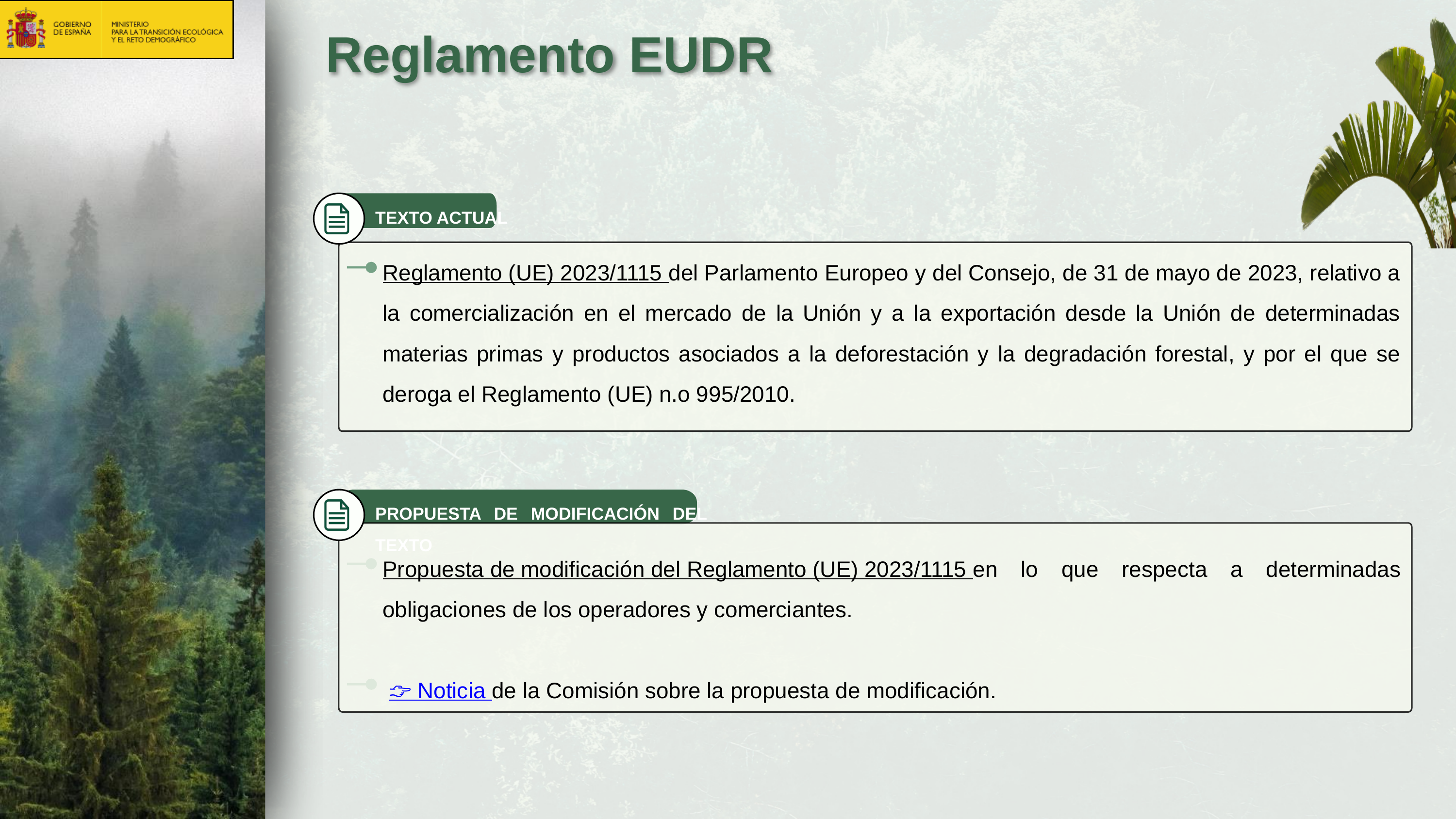

Reglamento EUDR

TEXTO ACTUAL

Reglamento (UE) 2023/1115 del Parlamento Europeo y del Consejo, de 31 de mayo de 2023, relativo a la comercialización en el mercado de la Unión y a la exportación desde la Unión de determinadas materias primas y productos asociados a la deforestación y la degradación forestal, y por el que se deroga el Reglamento (UE) n.o 995/2010.

PROPUESTA DE MODIFICACIÓN DEL TEXTO

Propuesta de modificación del Reglamento (UE) 2023/1115 en lo que respecta a determinadas obligaciones de los operadores y comerciantes.

 👉 Noticia de la Comisión sobre la propuesta de modificación.